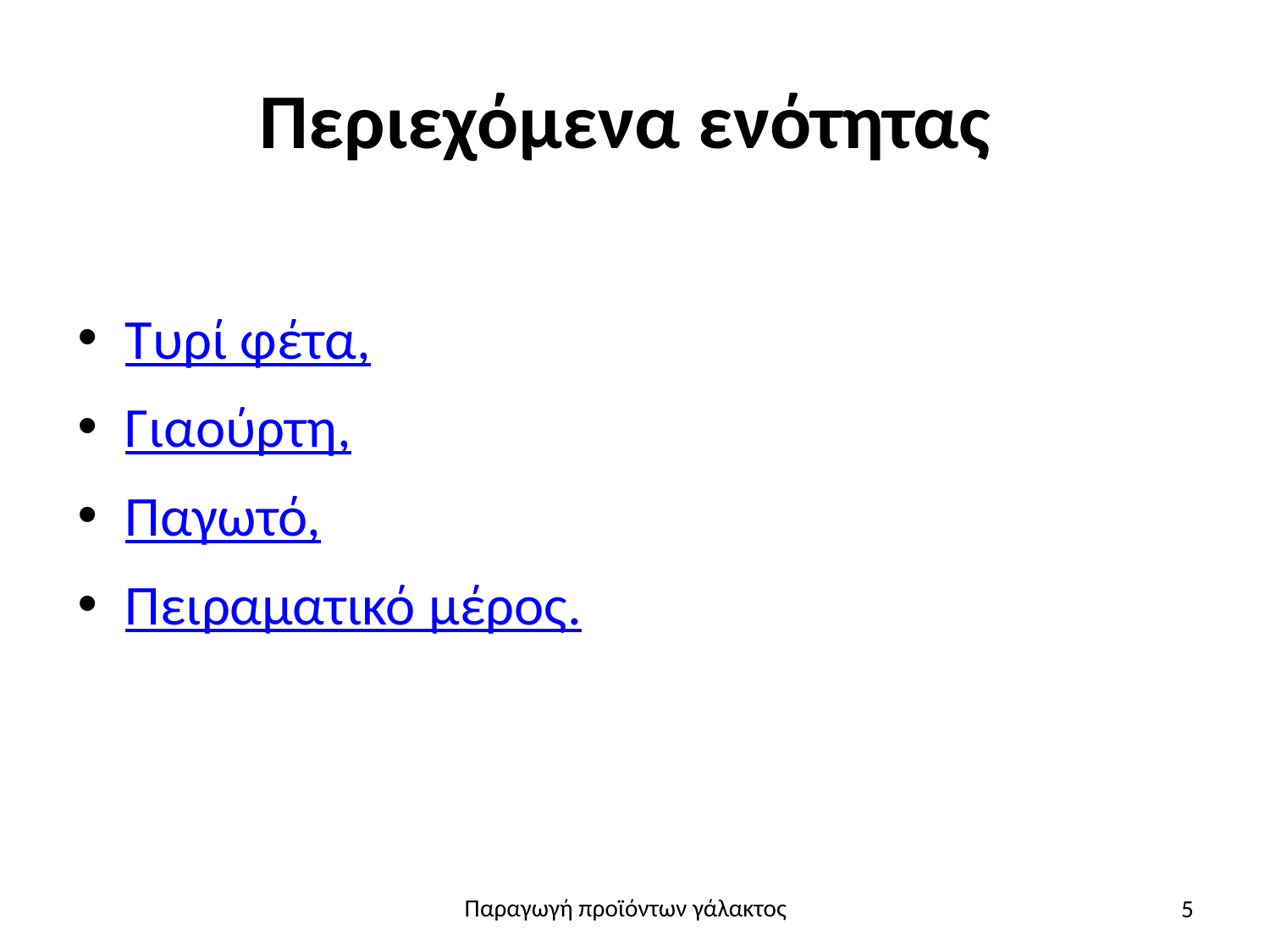

# Περιεχόμενα ενότητας
Τυρί φέτα,
Γιαούρτη,
Παγωτό,
Πειραματικό μέρος.
5
Παραγωγή προϊόντων γάλακτος